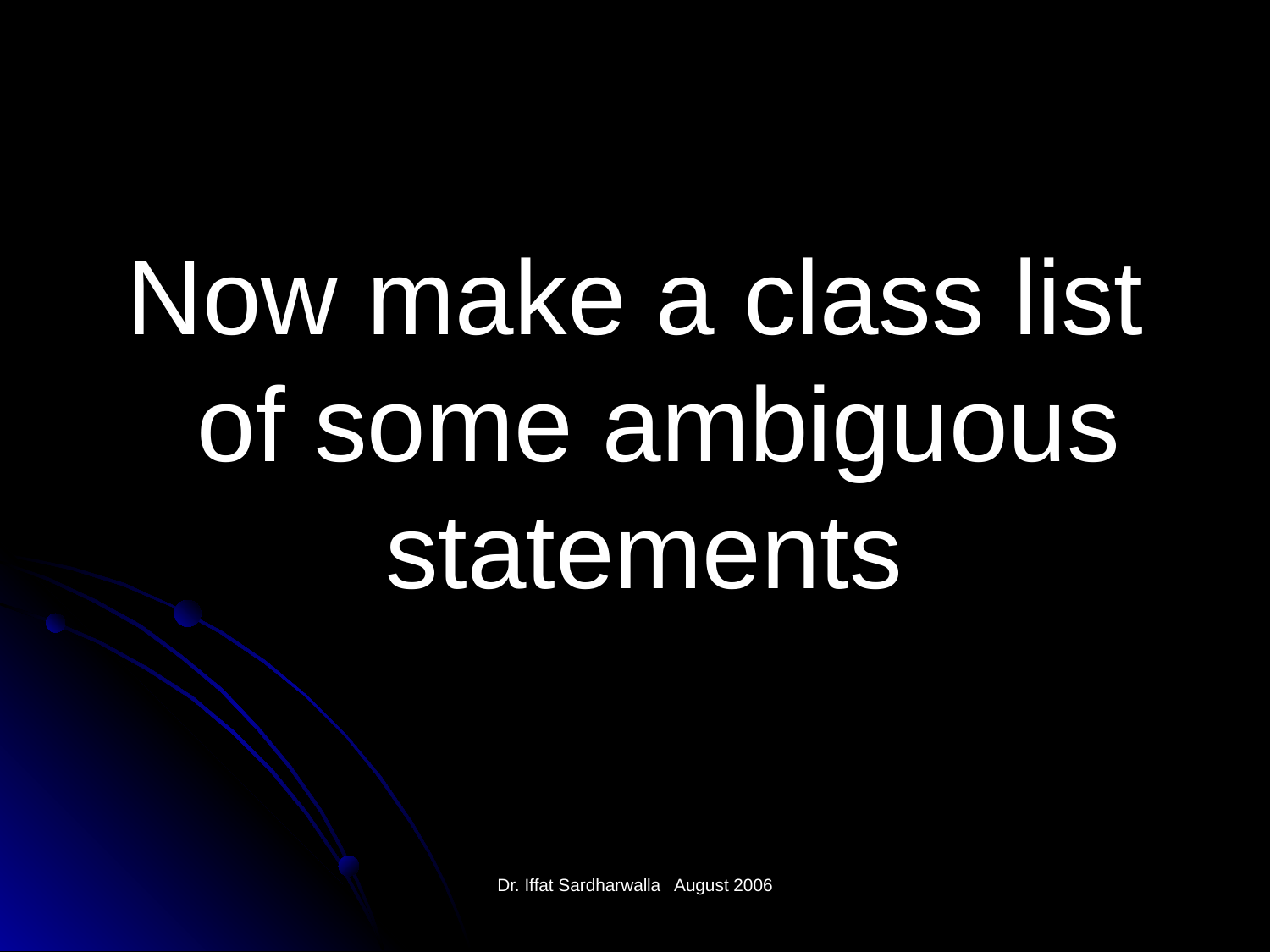

Now make a class list of some ambiguous statements
Dr. Iffat Sardharwalla   August 2006